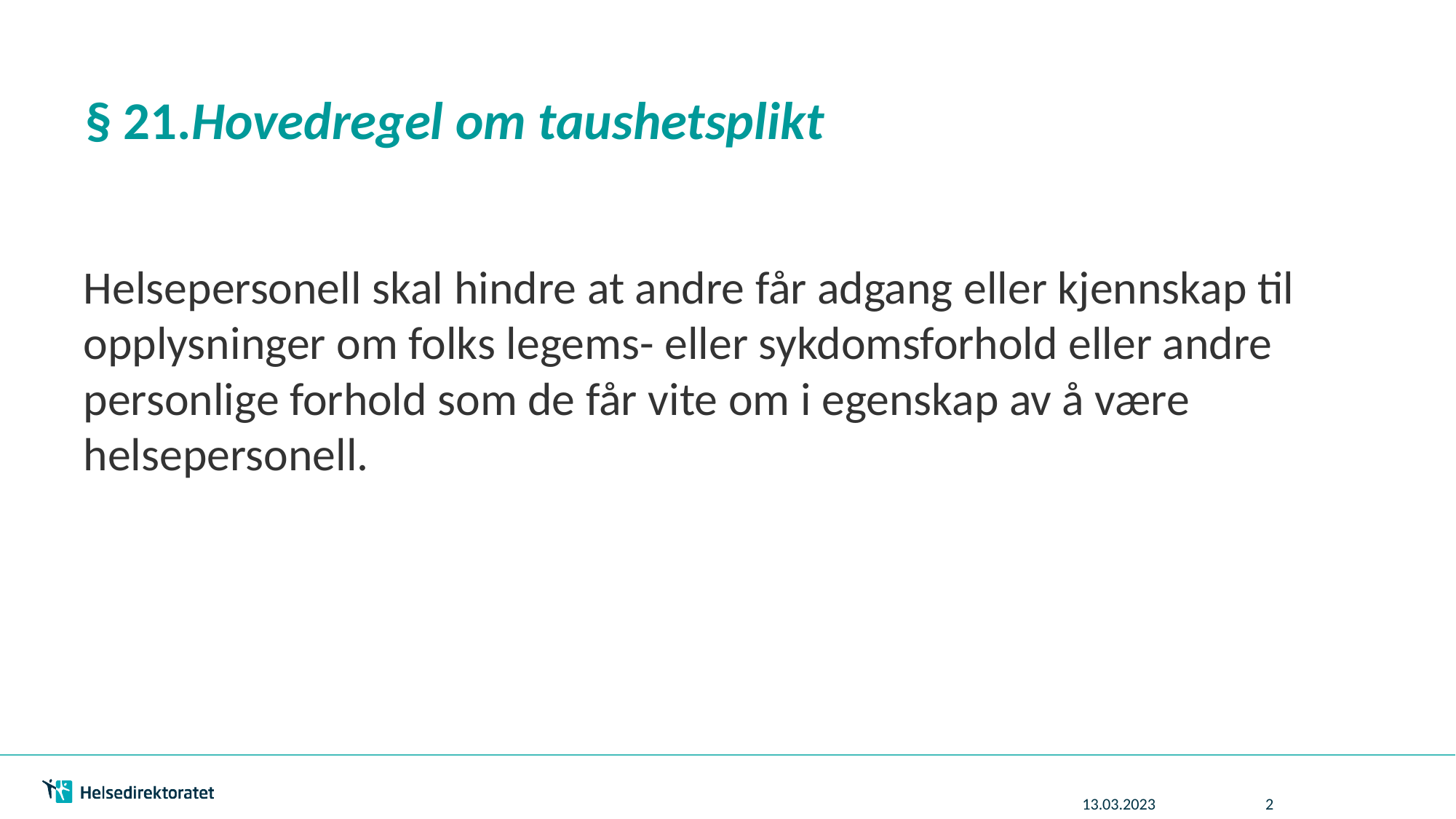

# § 21.Hovedregel om taushetsplikt

Helsepersonell skal hindre at andre får adgang eller kjennskap til opplysninger om folks legems- eller sykdomsforhold eller andre personlige forhold som de får vite om i egenskap av å være helsepersonell.

13.03.2023
2